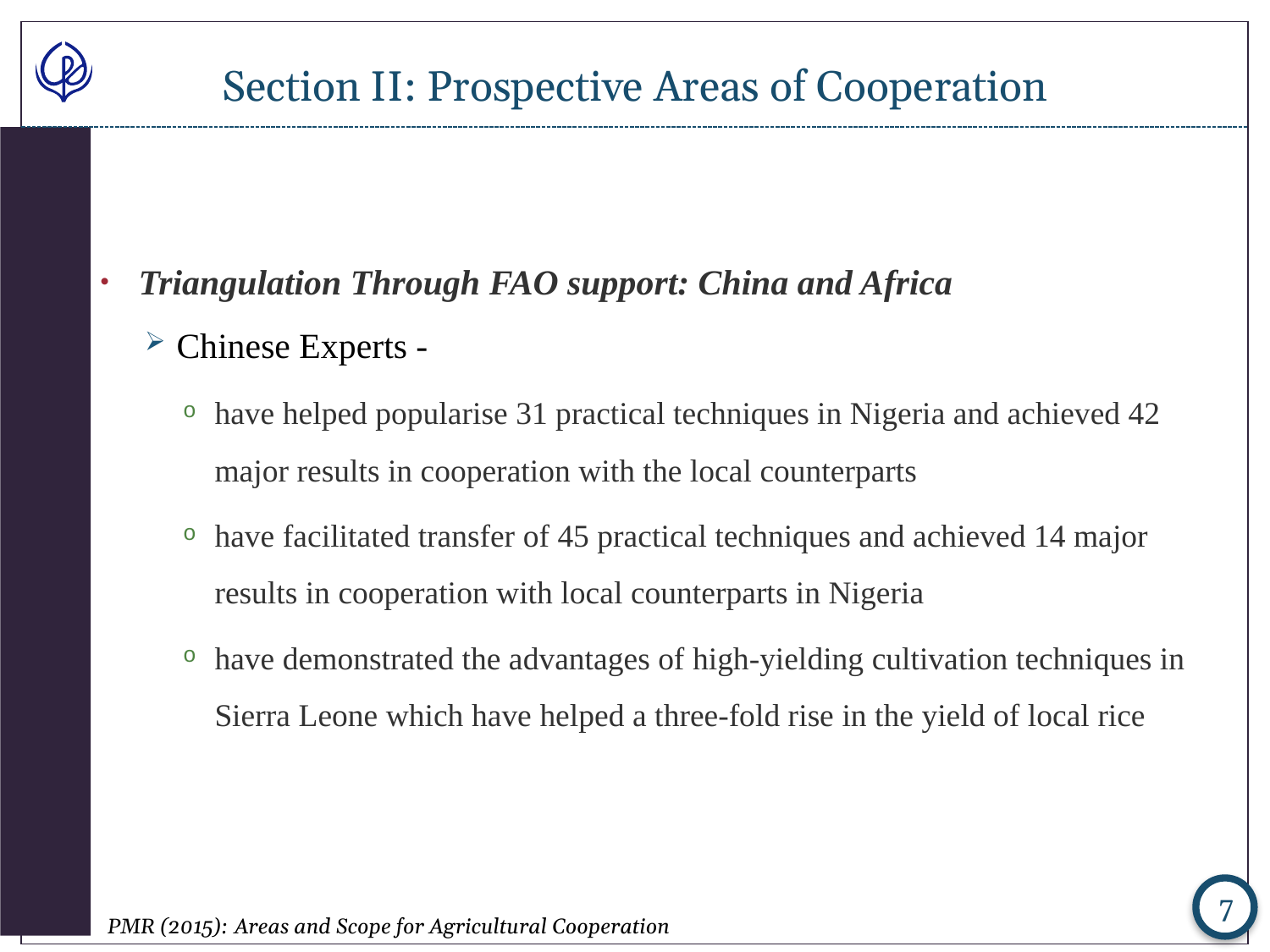

# Section II: Prospective Areas of Cooperation

Triangulation Through FAO support: China and Africa
Chinese Experts -
have helped popularise 31 practical techniques in Nigeria and achieved 42 major results in cooperation with the local counterparts
have facilitated transfer of 45 practical techniques and achieved 14 major results in cooperation with local counterparts in Nigeria
have demonstrated the advantages of high-yielding cultivation techniques in Sierra Leone which have helped a three-fold rise in the yield of local rice

7
PMR (2015): Areas and Scope for Agricultural Cooperation